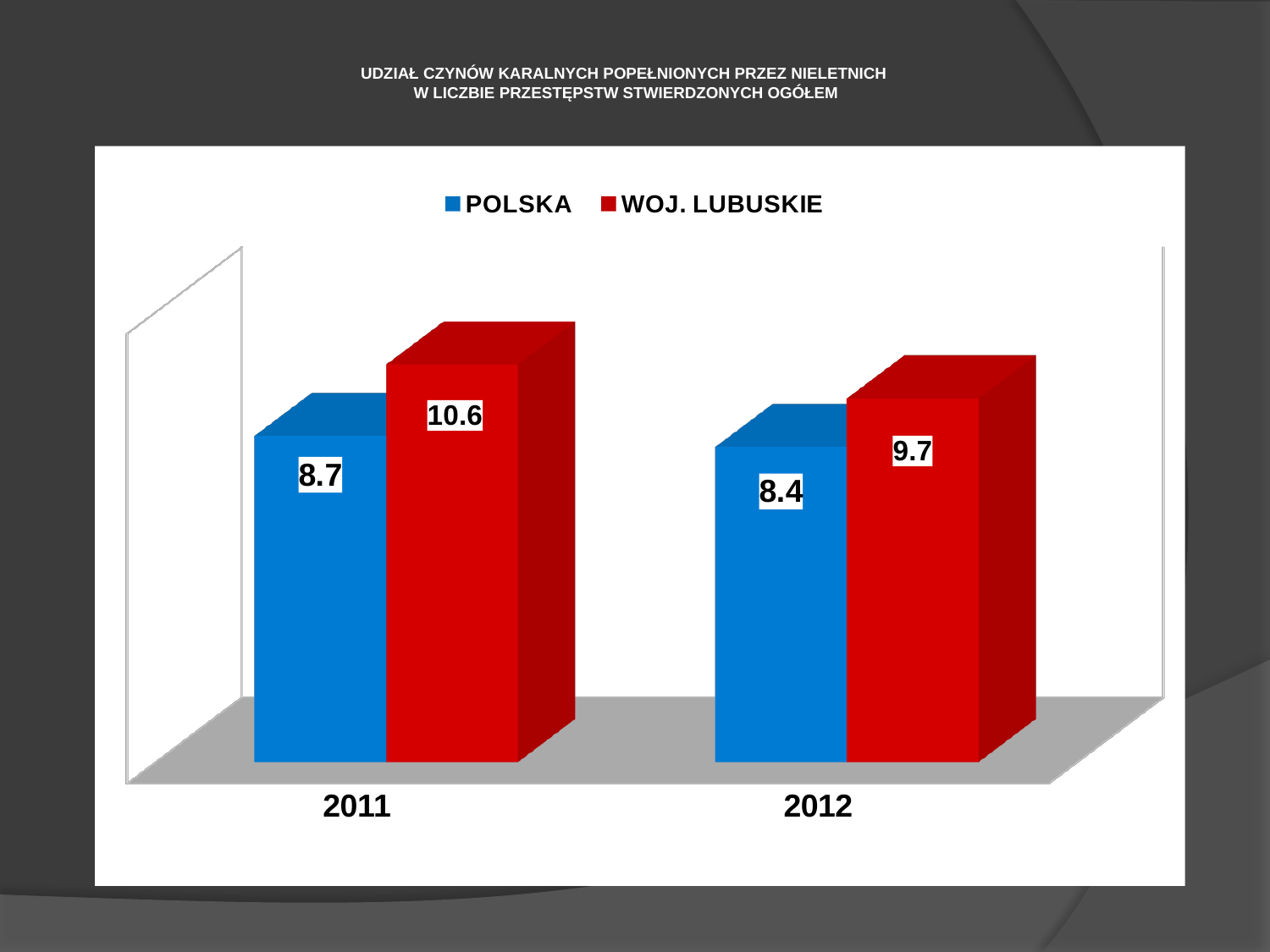

# UDZIAŁ CZYNÓW KARALNYCH POPEŁNIONYCH PRZEZ NIELETNICH W LICZBIE PRZESTĘPSTW STWIERDZONYCH OGÓŁEM

[unsupported chart]